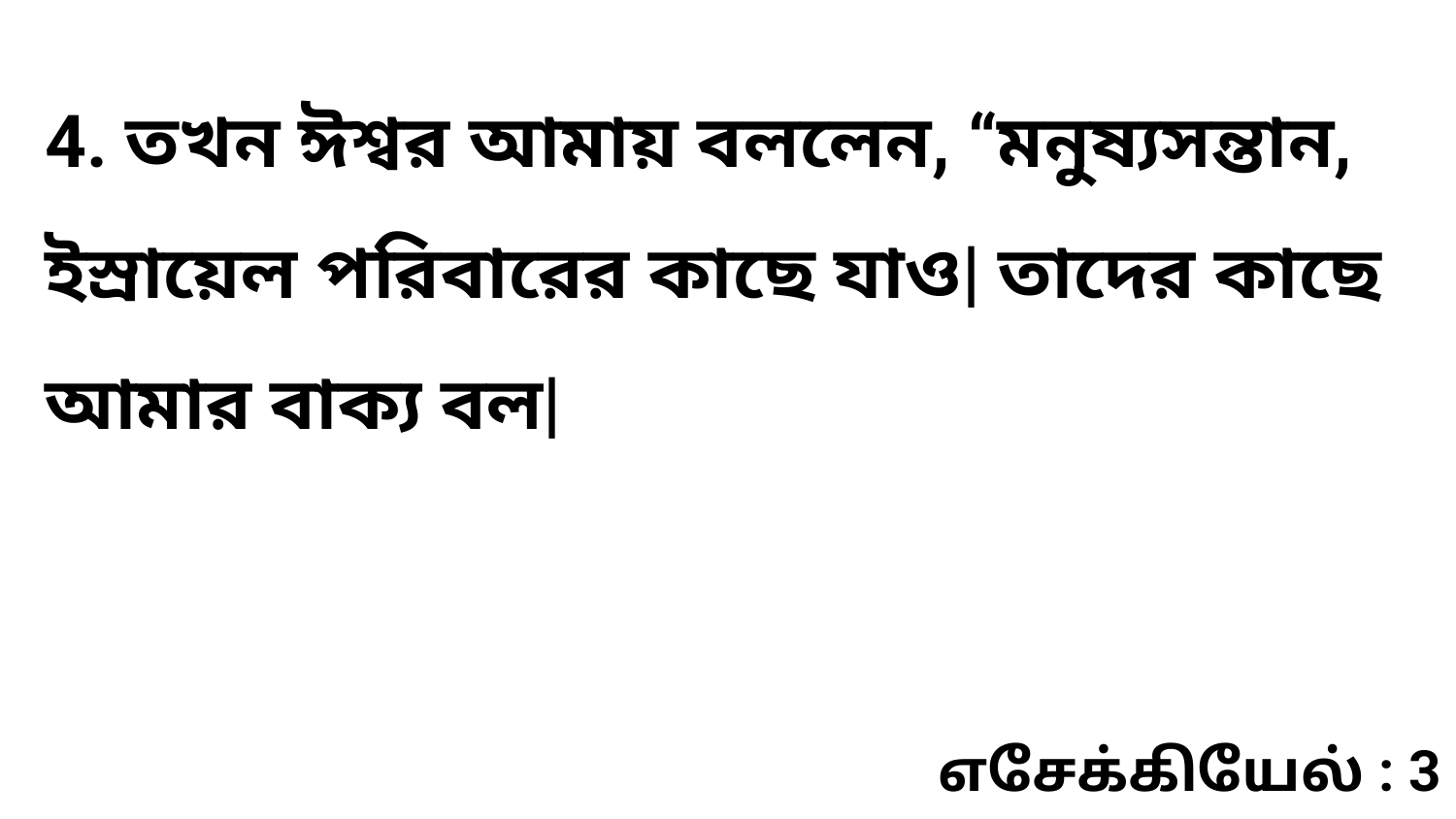

4. তখন ঈশ্বর আমায় বললেন, “মনুষ্যসন্তান, ইস্রায়েল পরিবারের কাছে যাও| তাদের কাছে আমার বাক্য বল|
எசேக்கியேல் : 3